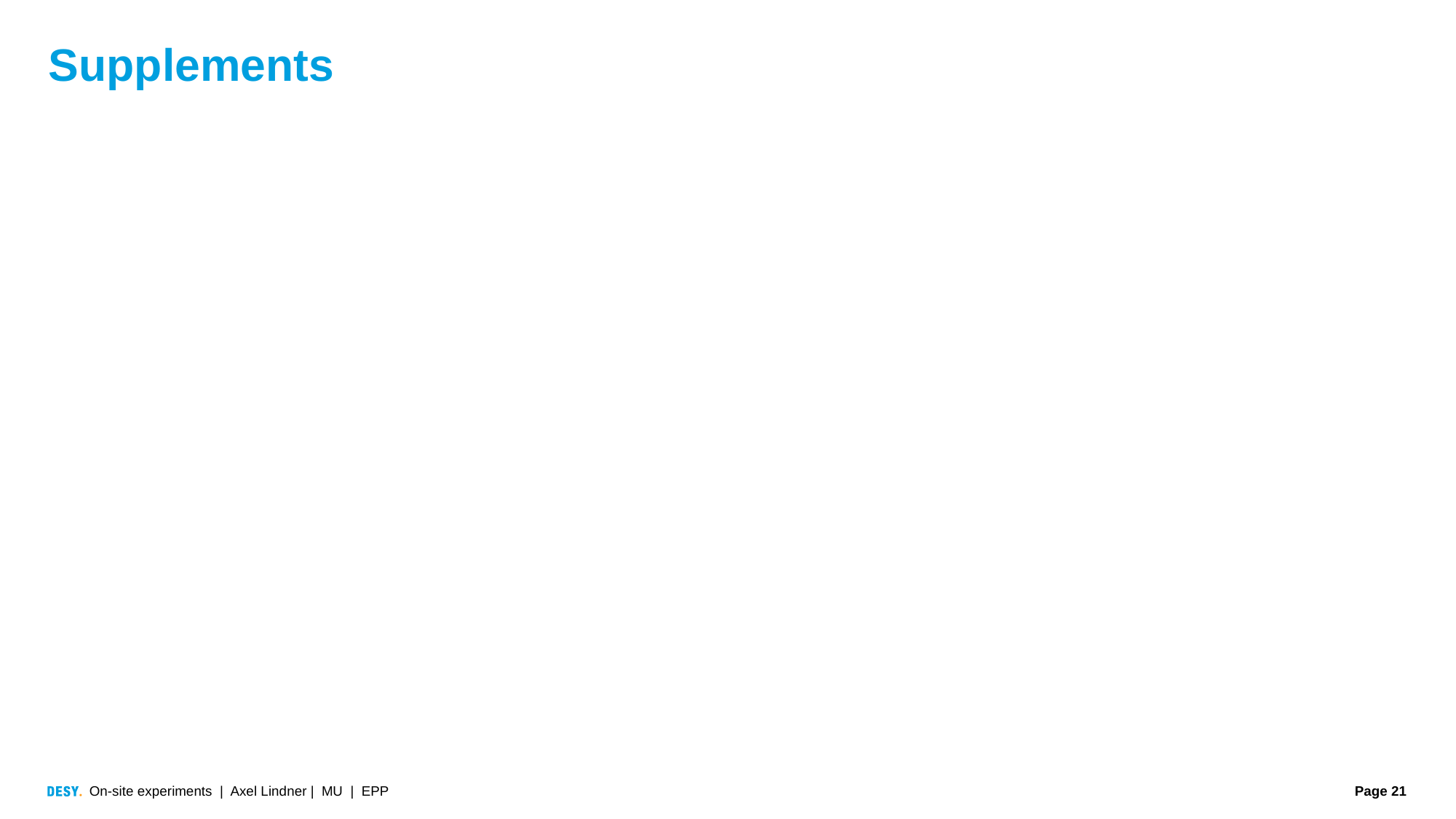

# Supplements

On-site experiments  |  Axel Lindner |  MU  |  EPP